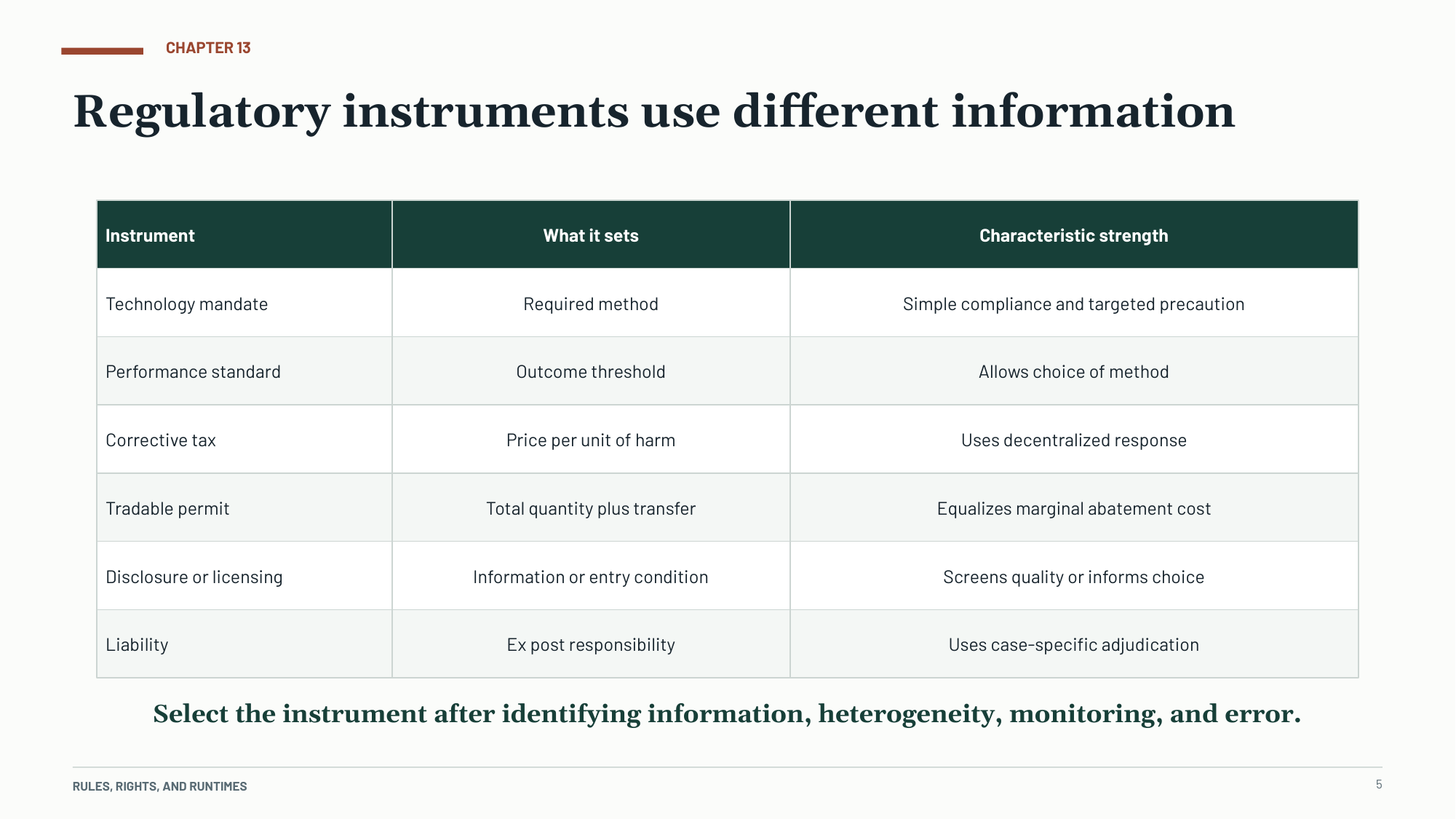

CHAPTER 13

Regulatory instruments use different information

Instrument
What it sets
Characteristic strength

Technology mandate
Required method
Simple compliance and targeted precaution

Performance standard
Outcome threshold
Allows choice of method

Corrective tax
Price per unit of harm
Uses decentralized response

Tradable permit
Total quantity plus transfer
Equalizes marginal abatement cost

Disclosure or licensing
Information or entry condition
Screens quality or informs choice

Liability
Ex post responsibility
Uses case-specific adjudication
Select the instrument after identifying information, heterogeneity, monitoring, and error.

5
RULES, RIGHTS, AND RUNTIMES